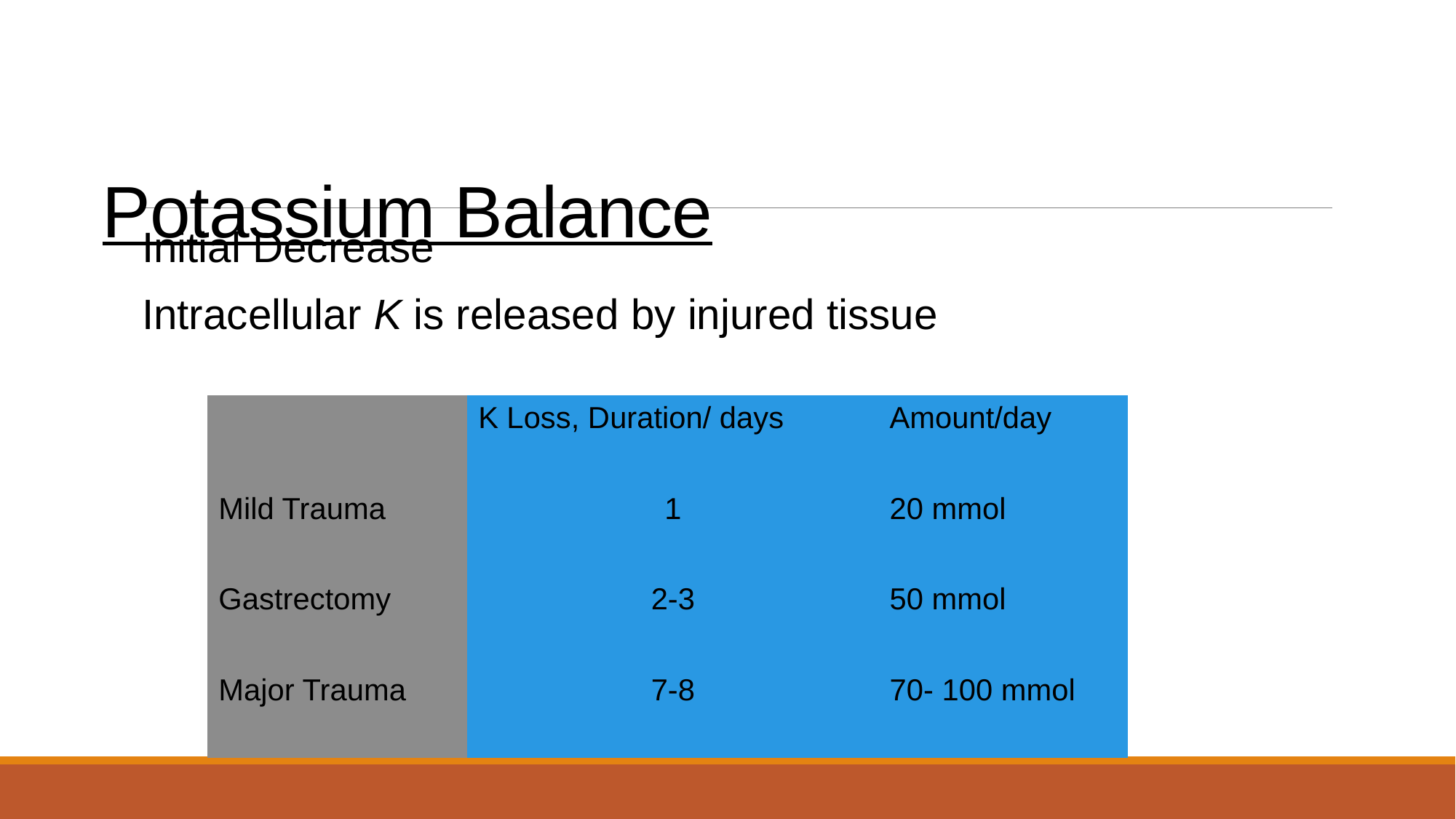

# Metabolic Response to Trauma- Fourth year Lecture- 1423-1424 Potassium Balance
Initial Decrease
Intracellular K is released by injured tissue
|  | K Loss, Duration/ days | Amount/day |
| --- | --- | --- |
| Mild Trauma | 1 | 20 mmol |
| Gastrectomy | 2-3 | 50 mmol |
| Major Trauma | 7-8 | 70- 100 mmol |